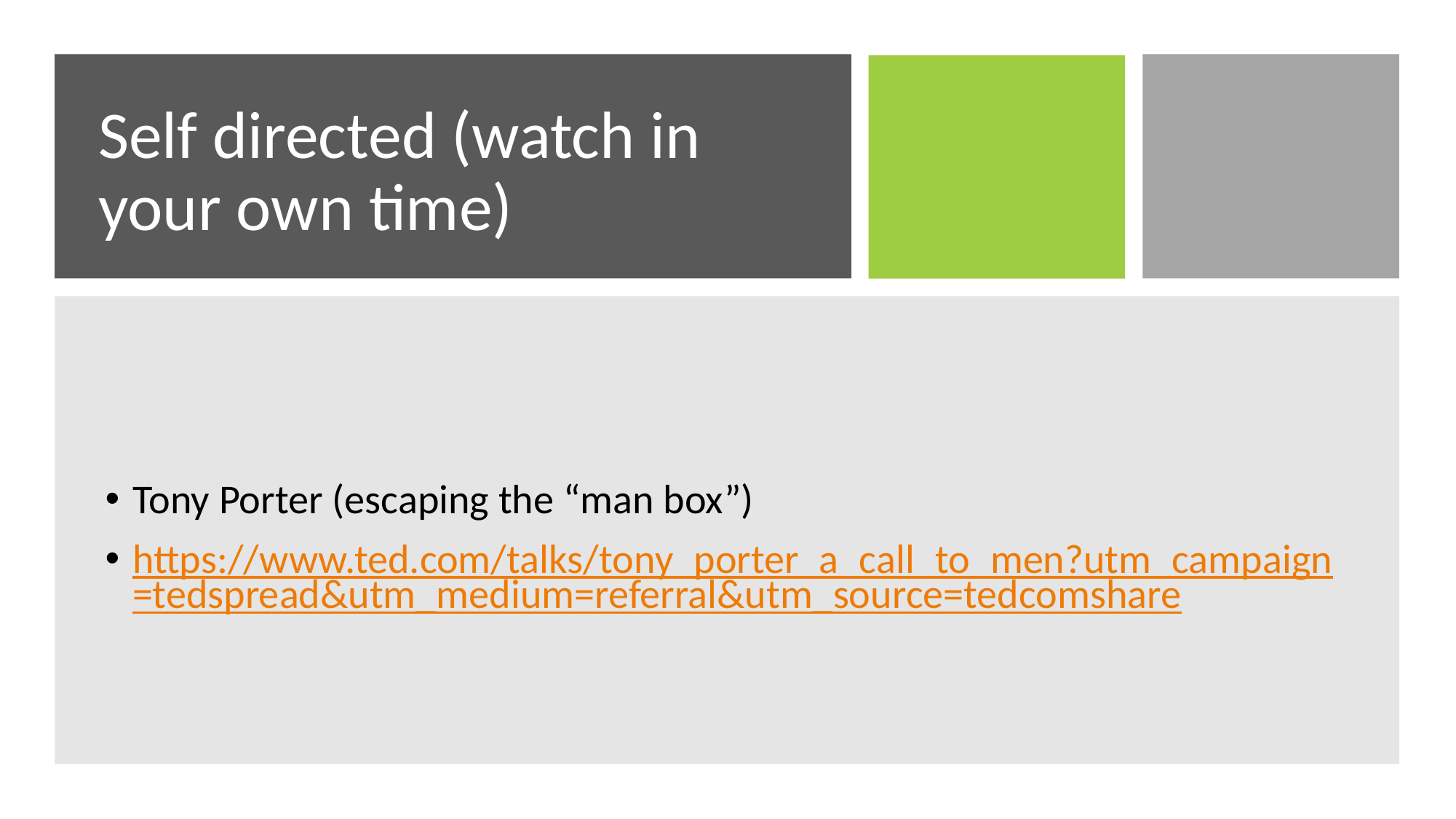

# Self directed (watch in your own time)

Tony Porter (escaping the “man box”)
https://www.ted.com/talks/tony_porter_a_call_to_men?utm_campaign=tedspread&utm_medium=referral&utm_source=tedcomshare